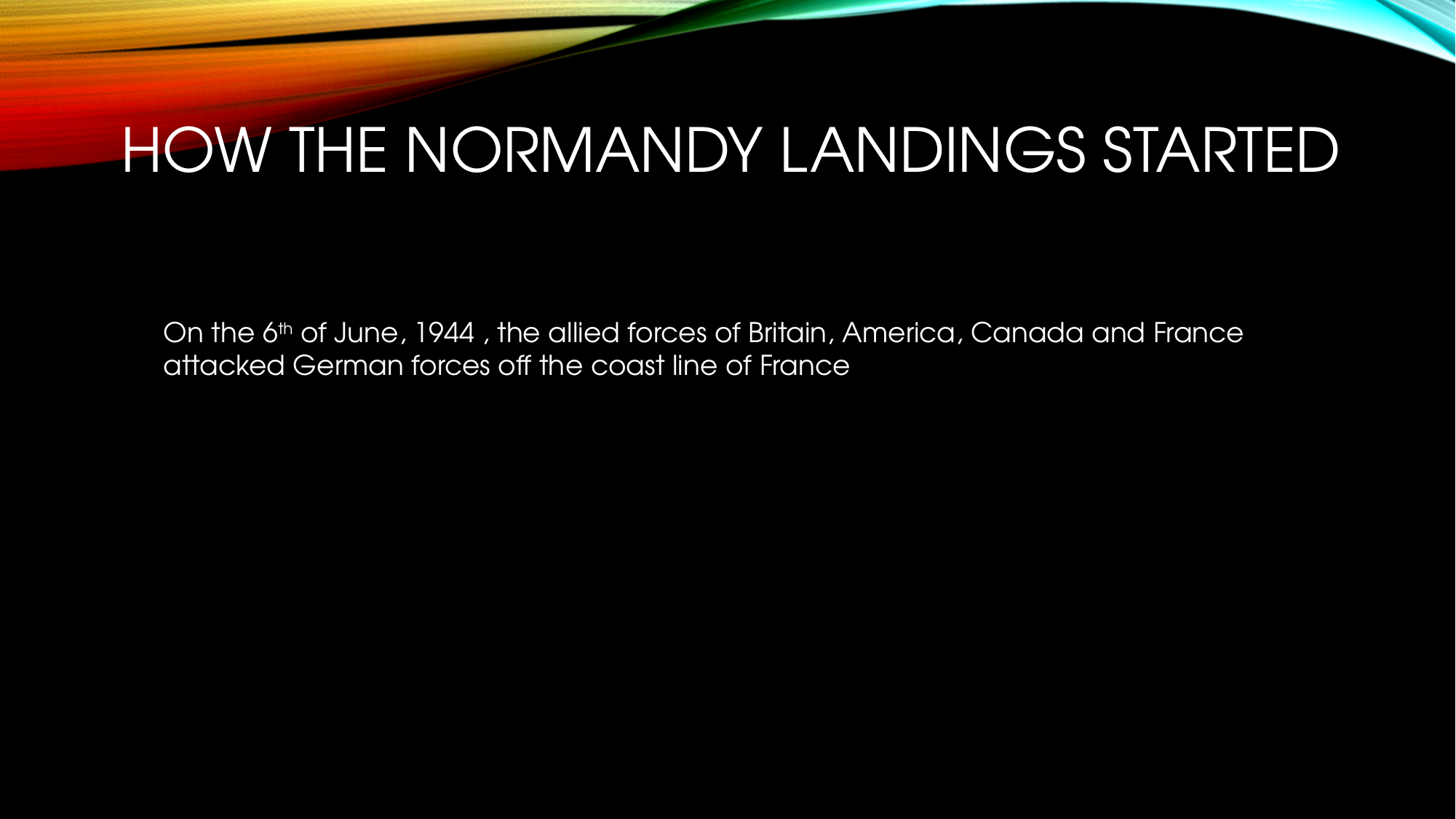

# How the Normandy landings started
On the 6th of June, 1944 , the allied forces of Britain, America, Canada and France attacked German forces off the coast line of France